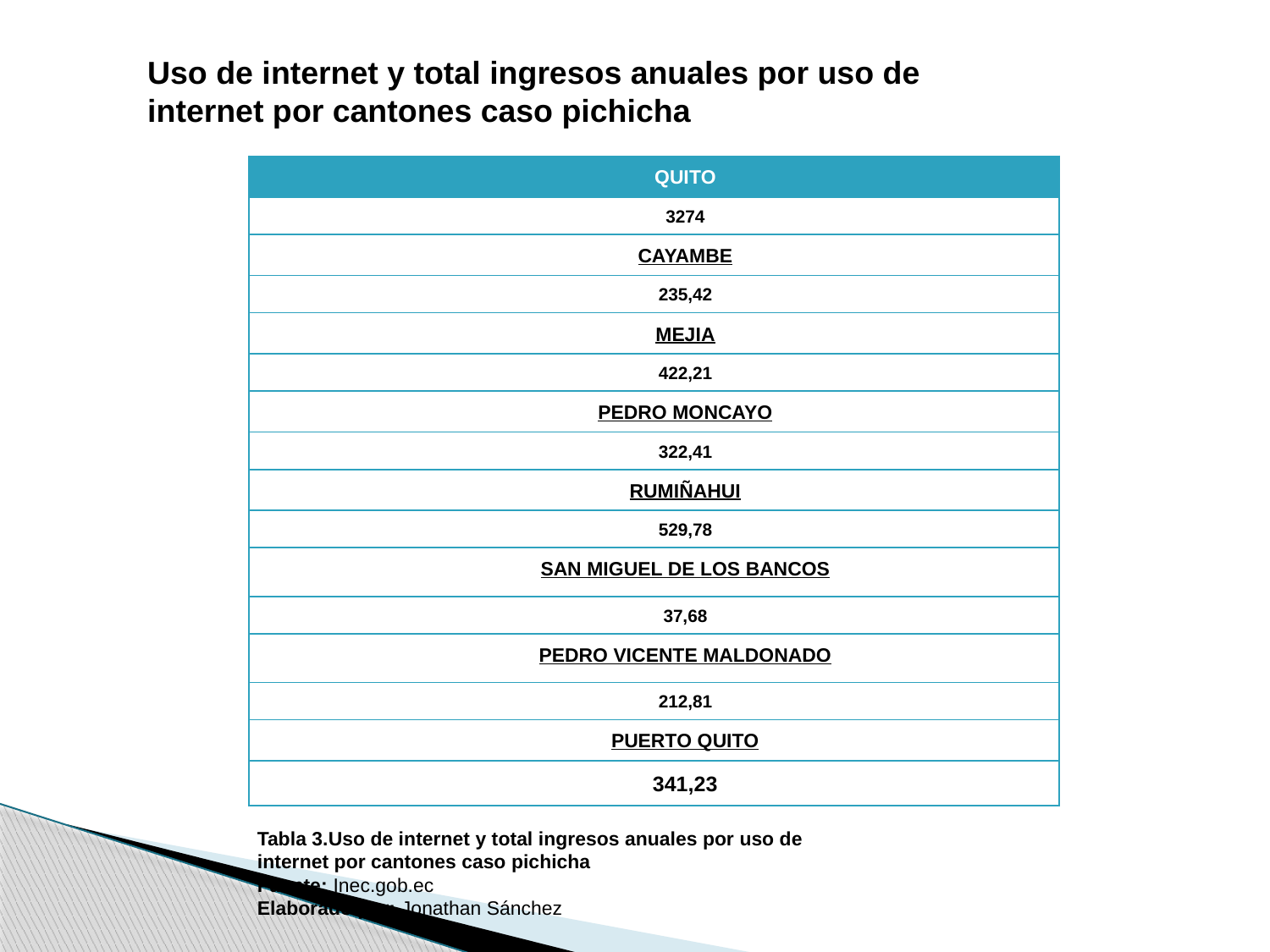

Uso de internet y total ingresos anuales por uso de internet por cantones caso pichicha

| QUITO |
| --- |
| 3274 |
| CAYAMBE |
| 235,42 |
| MEJIA |
| 422,21 |
| PEDRO MONCAYO |
| 322,41 |
| RUMIÑAHUI |
| 529,78 |
| SAN MIGUEL DE LOS BANCOS |
| 37,68 |
| PEDRO VICENTE MALDONADO |
| 212,81 |
| PUERTO QUITO |
| 341,23 |
Tabla 3.Uso de internet y total ingresos anuales por uso de internet por cantones caso pichicha
Fuente: Inec.gob.ec
Elaborado por: Jonathan Sánchez